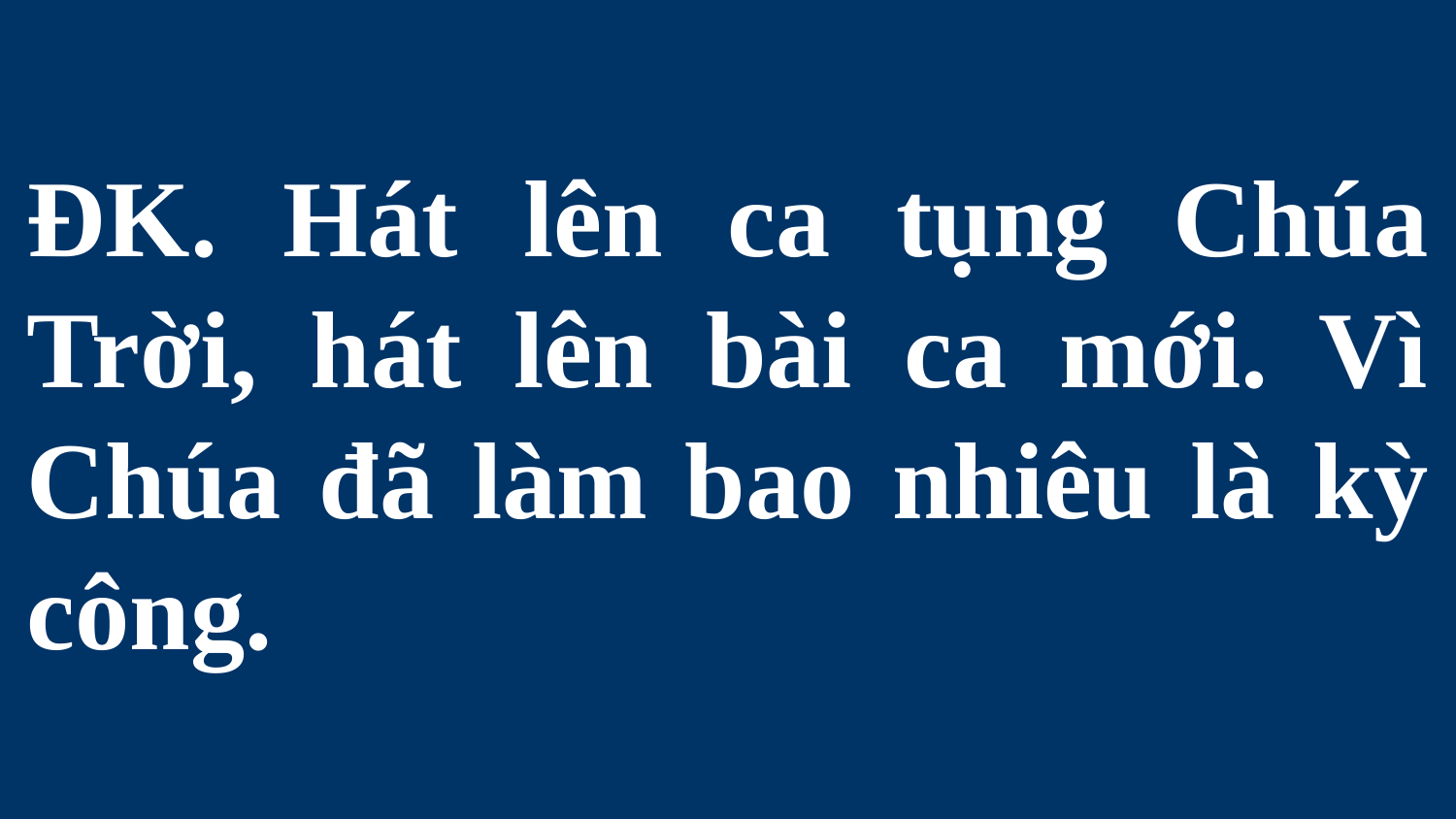

# ÐK. Hát lên ca tụng Chúa Trời, hát lên bài ca mới. Vì Chúa đã làm bao nhiêu là kỳ công.